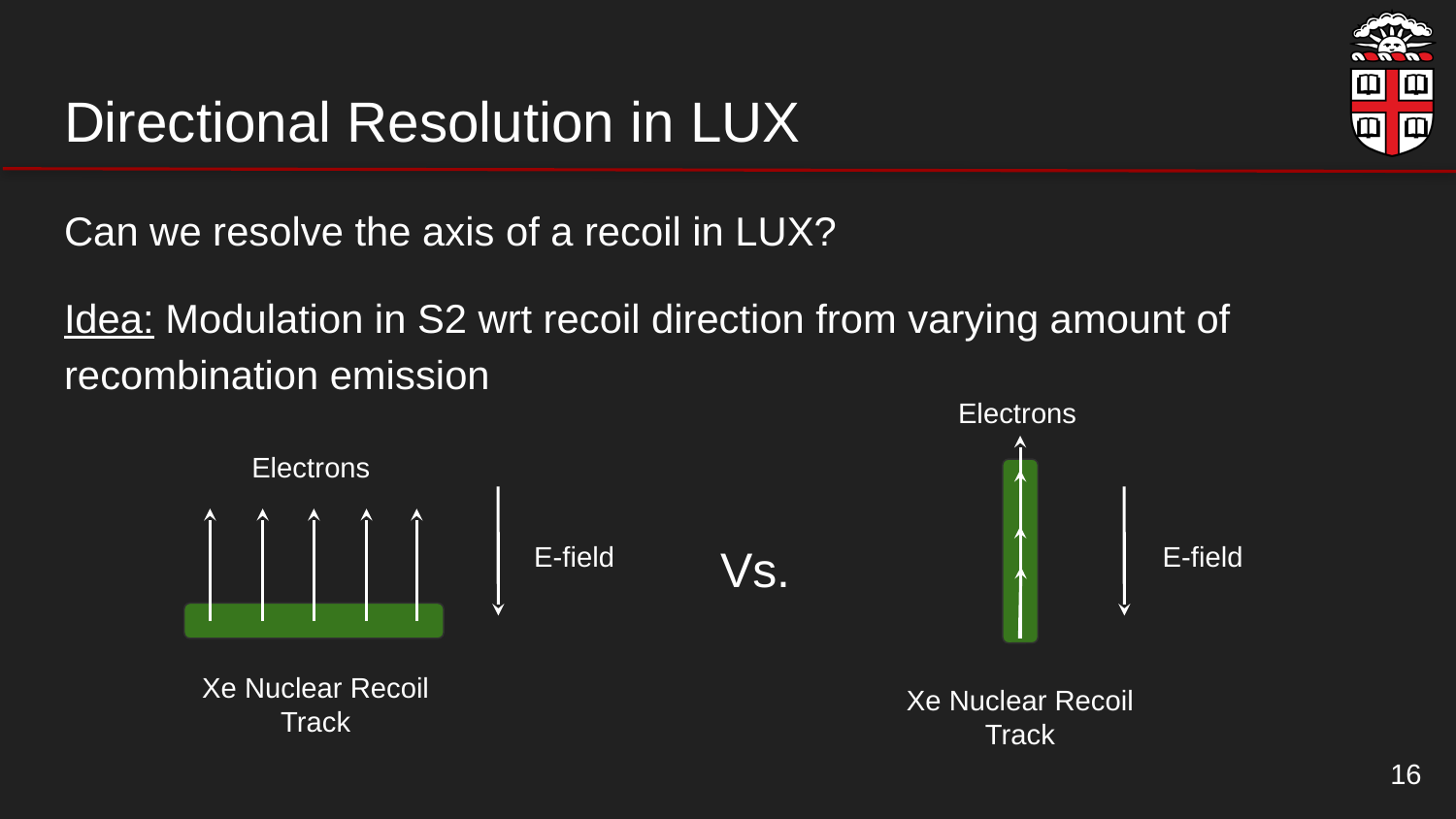

# Directional Resolution in LUX
Can we resolve the axis of a recoil in LUX?
Idea: Modulation in S2 wrt recoil direction from varying amount of recombination emission
Electrons
Electrons
E-field
Vs.
E-field

Xe Nuclear Recoil Track
Xe Nuclear Recoil Track
16